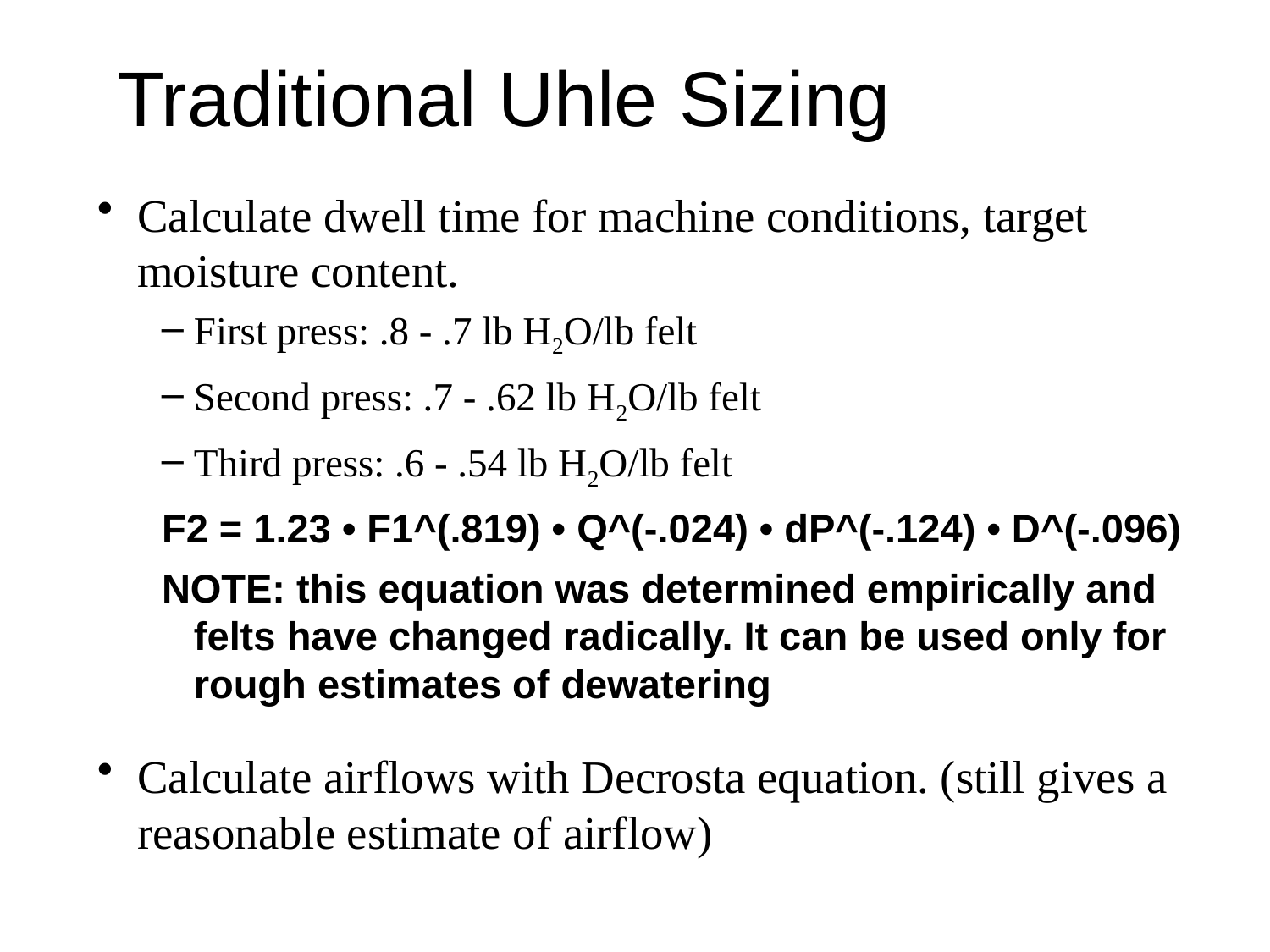

# Traditional Uhle Sizing
Calculate dwell time for machine conditions, target moisture content.
First press: .8 - .7 lb H2O/lb felt
Second press: .7 - .62 lb H2O/lb felt
Third press: .6 - .54 lb H2O/lb felt
F2 = 1.23 • F1^(.819) • Q^(-.024) • dP^(-.124) • D^(-.096)
NOTE: this equation was determined empirically and felts have changed radically. It can be used only for rough estimates of dewatering

Calculate airflows with Decrosta equation. (still gives a reasonable estimate of airflow)